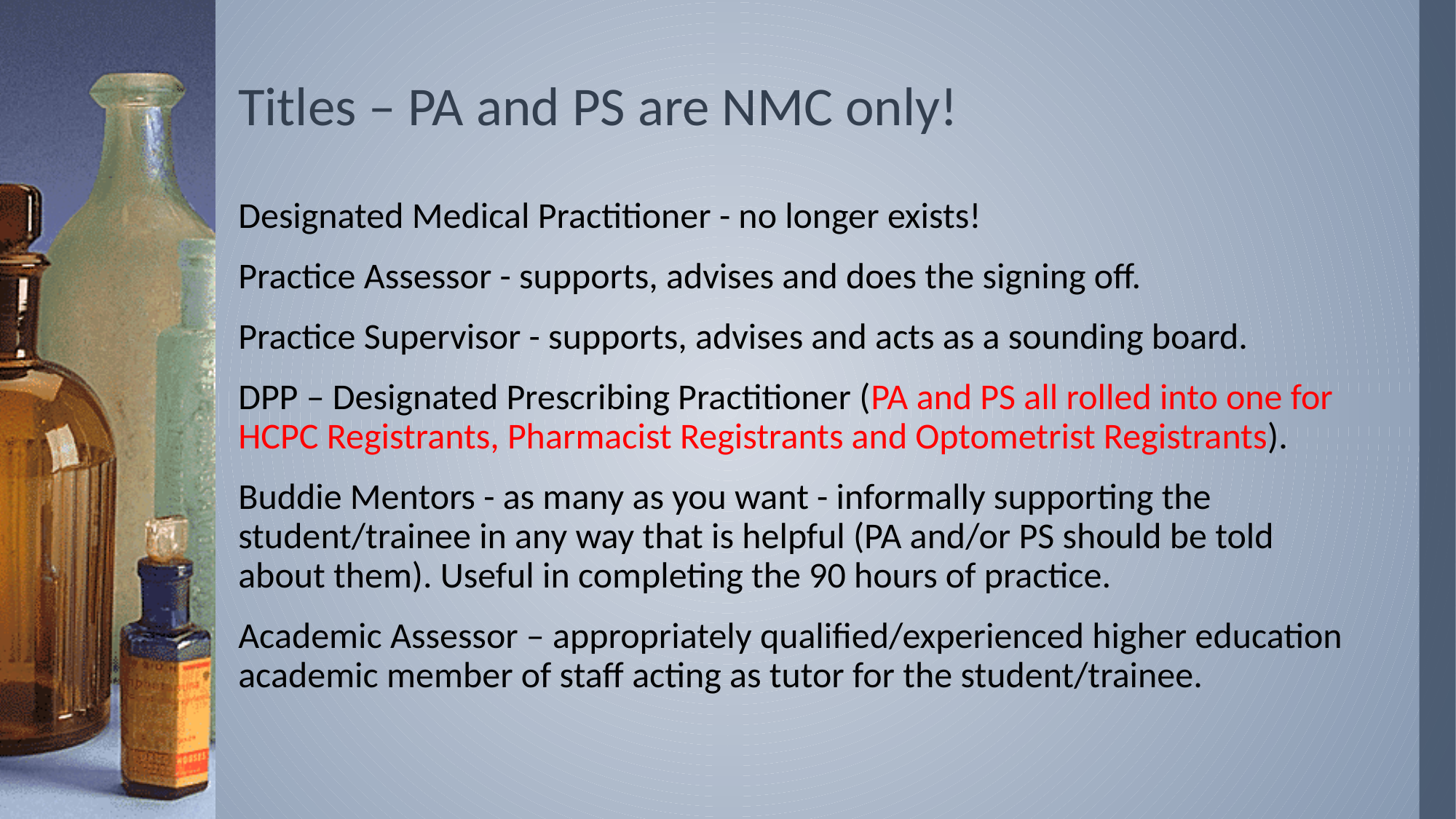

# Titles – PA and PS are NMC only!
Designated Medical Practitioner - no longer exists!
Practice Assessor - supports, advises and does the signing off.
Practice Supervisor - supports, advises and acts as a sounding board.
DPP – Designated Prescribing Practitioner (PA and PS all rolled into one for HCPC Registrants, Pharmacist Registrants and Optometrist Registrants).
Buddie Mentors - as many as you want - informally supporting the student/trainee in any way that is helpful (PA and/or PS should be told about them). Useful in completing the 90 hours of practice.
Academic Assessor – appropriately qualified/experienced higher education academic member of staff acting as tutor for the student/trainee.